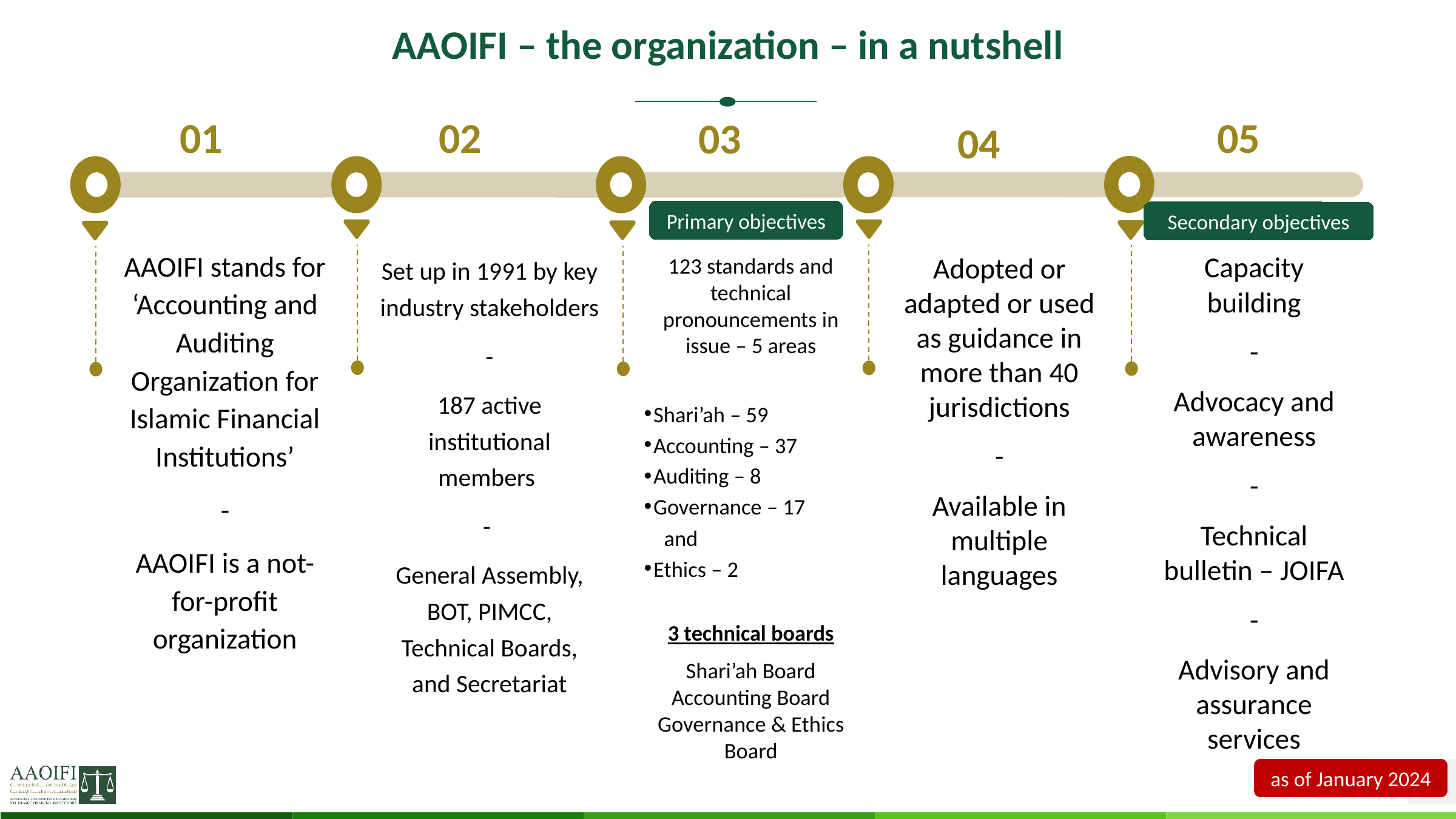

# AAOIFI – the organization – in a nutshell
Primary objectives
Secondary objectives
AAOIFI stands for ‘Accounting and Auditing Organization for Islamic Financial Institutions’
-
AAOIFI is a not-for-profit organization

Set up in 1991 by key industry stakeholders
-
187 active institutional members
-
General Assembly, BOT, PIMCC, Technical Boards, and Secretariat

Capacity building
-
Advocacy and awareness
-
Technical bulletin – JOIFA
-
Advisory and assurance services
Adopted or adapted or used as guidance in more than 40 jurisdictions
-
Available in multiple languages
123 standards and technical pronouncements in issue – 5 areas

Shari’ah – 59
Accounting – 37
Auditing – 8
Governance – 17
    and
Ethics – 2

3 technical boards
Shari’ah Board
Accounting Board
Governance & Ethics Board

as of January 2024